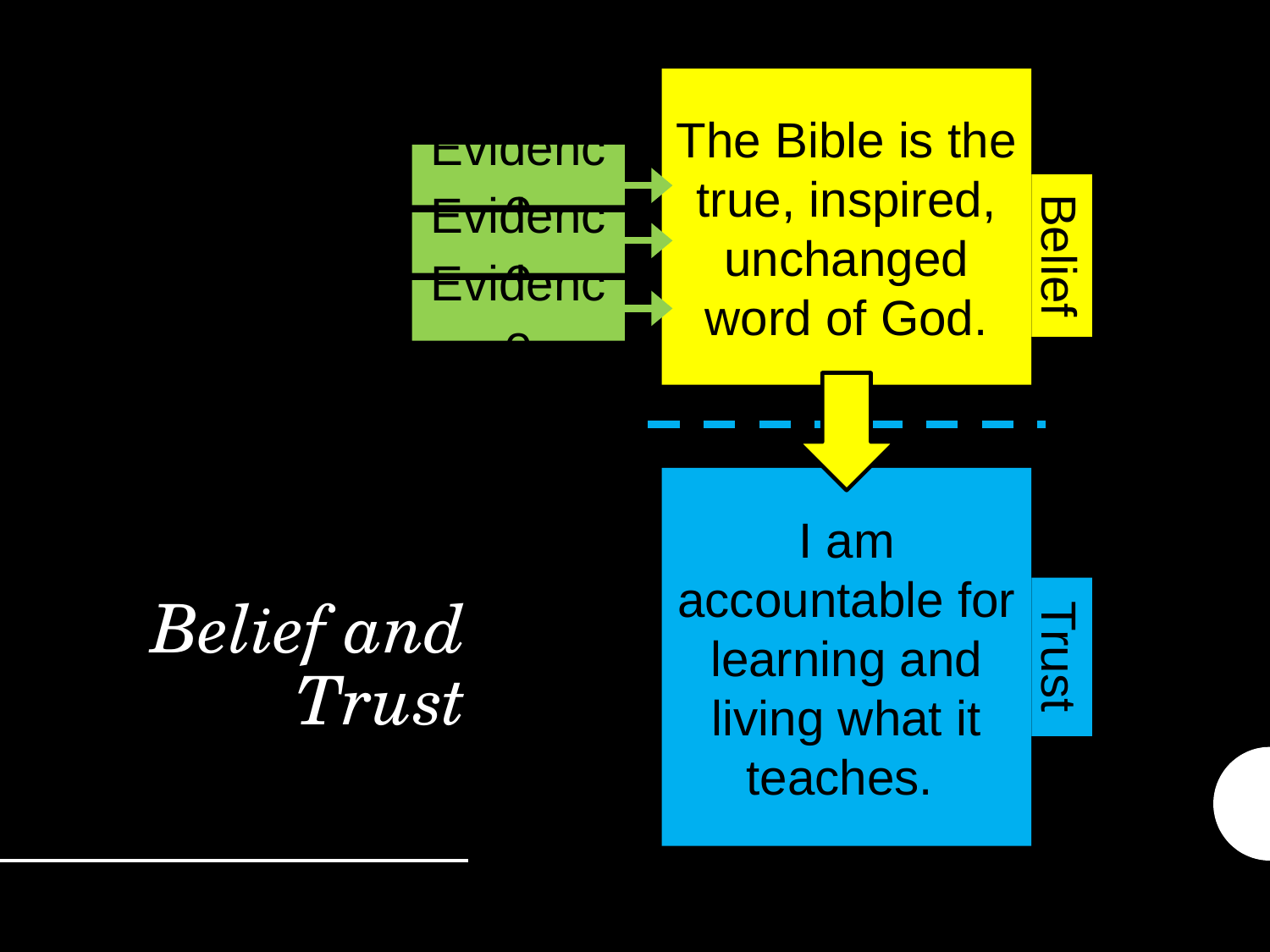

The Bible is the true, inspired, unchanged word of God.
Evidence
Evidence
Belief
Evidence

I am accountable for learning and living what it teaches.
# Belief and Trust
Trust